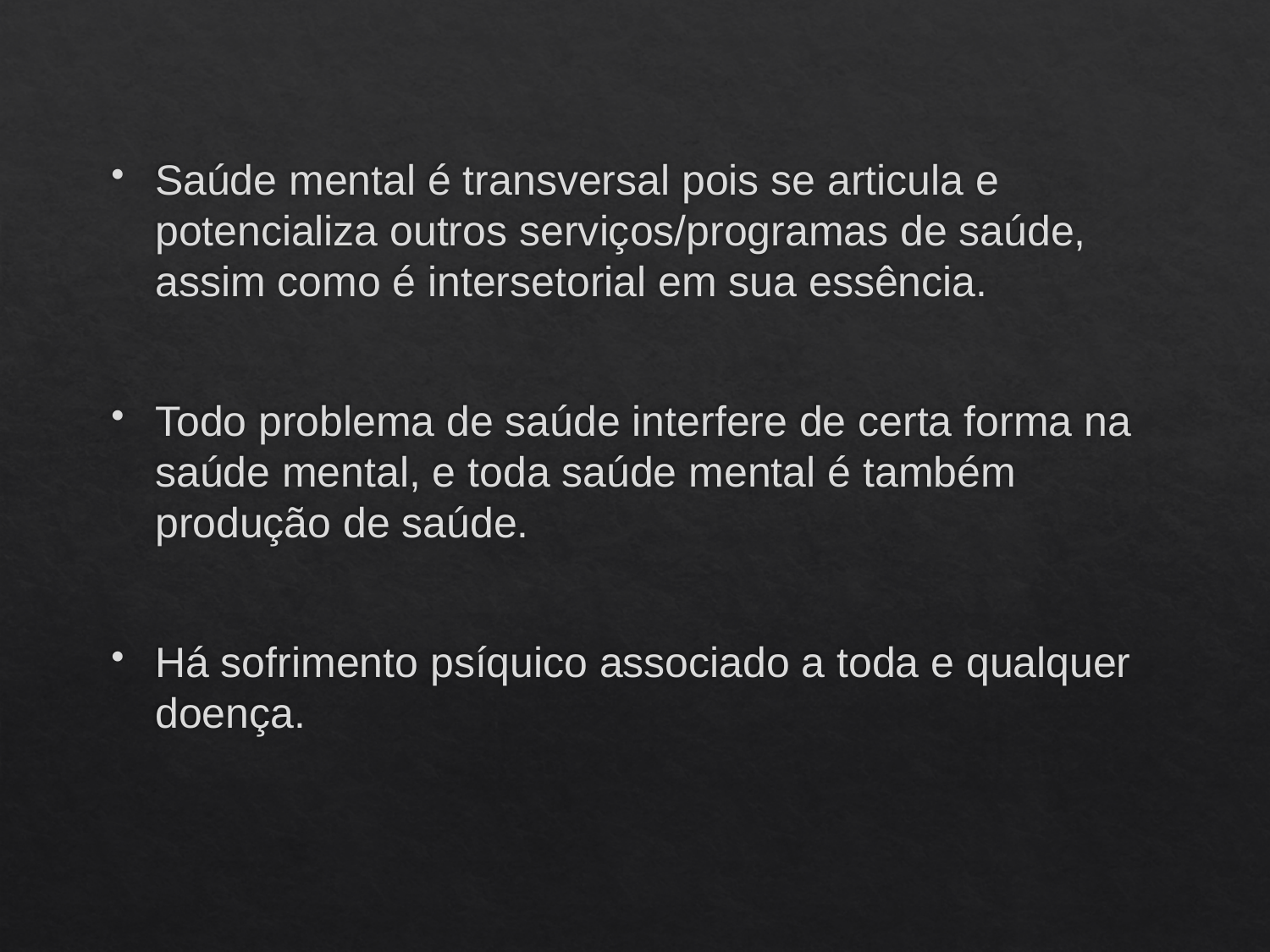

Saúde mental é transversal pois se articula e potencializa outros serviços/programas de saúde, assim como é intersetorial em sua essência.

Todo problema de saúde interfere de certa forma na saúde mental, e toda saúde mental é também produção de saúde.

Há sofrimento psíquico associado a toda e qualquer doença.